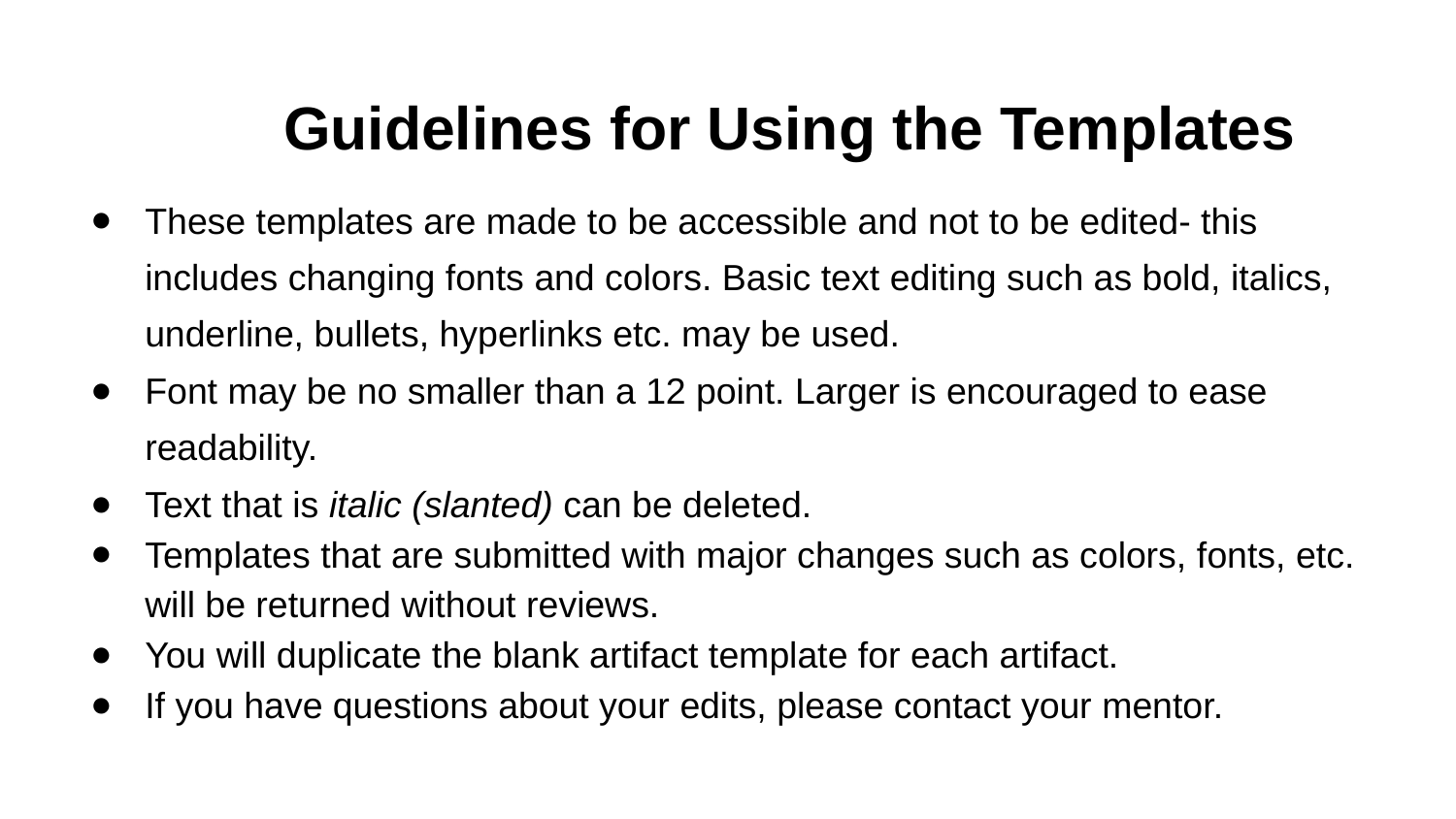

# Guidelines for Using the Templates
These templates are made to be accessible and not to be edited- this includes changing fonts and colors. Basic text editing such as bold, italics, underline, bullets, hyperlinks etc. may be used.
Font may be no smaller than a 12 point. Larger is encouraged to ease readability.
Text that is italic (slanted) can be deleted.
Templates that are submitted with major changes such as colors, fonts, etc. will be returned without reviews.
You will duplicate the blank artifact template for each artifact.
If you have questions about your edits, please contact your mentor.